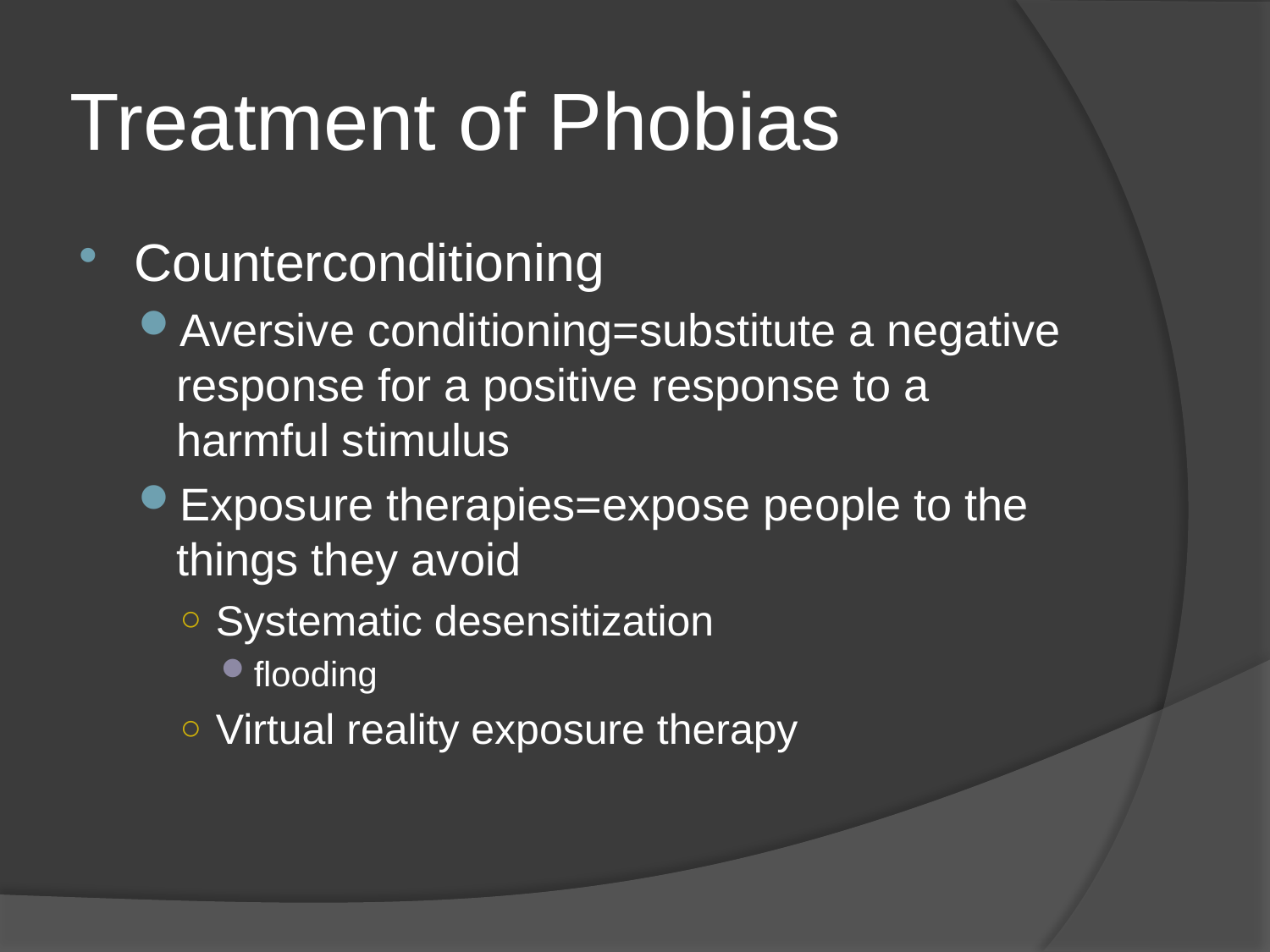

# Treatment of Phobias
Counterconditioning
Aversive conditioning=substitute a negative response for a positive response to a harmful stimulus
Exposure therapies=expose people to the things they avoid
Systematic desensitization
flooding
Virtual reality exposure therapy